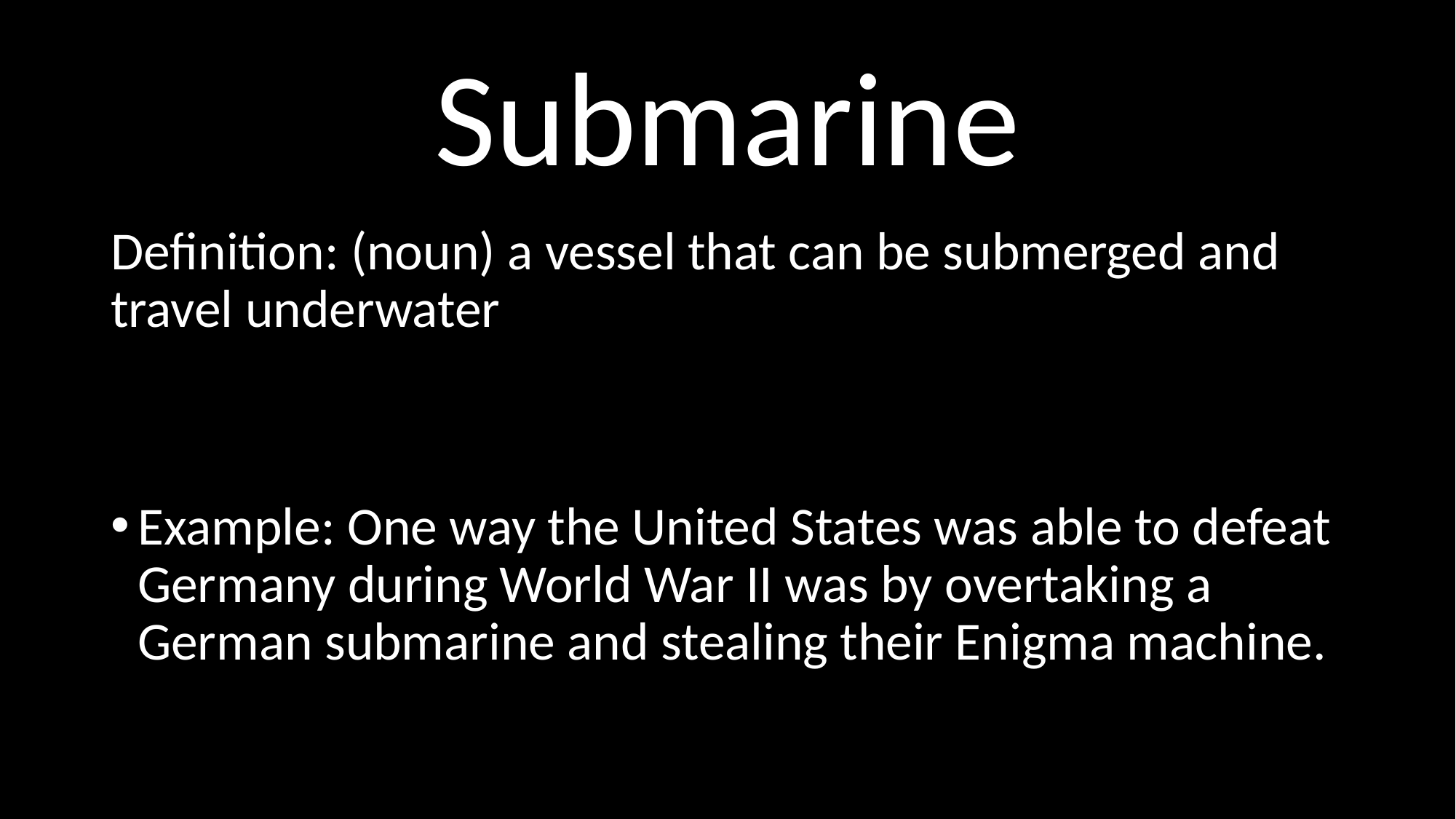

# Submarine
Definition: (noun) a vessel that can be submerged and travel underwater

Example: One way the United States was able to defeat Germany during World War II was by overtaking a German submarine and stealing their Enigma machine.